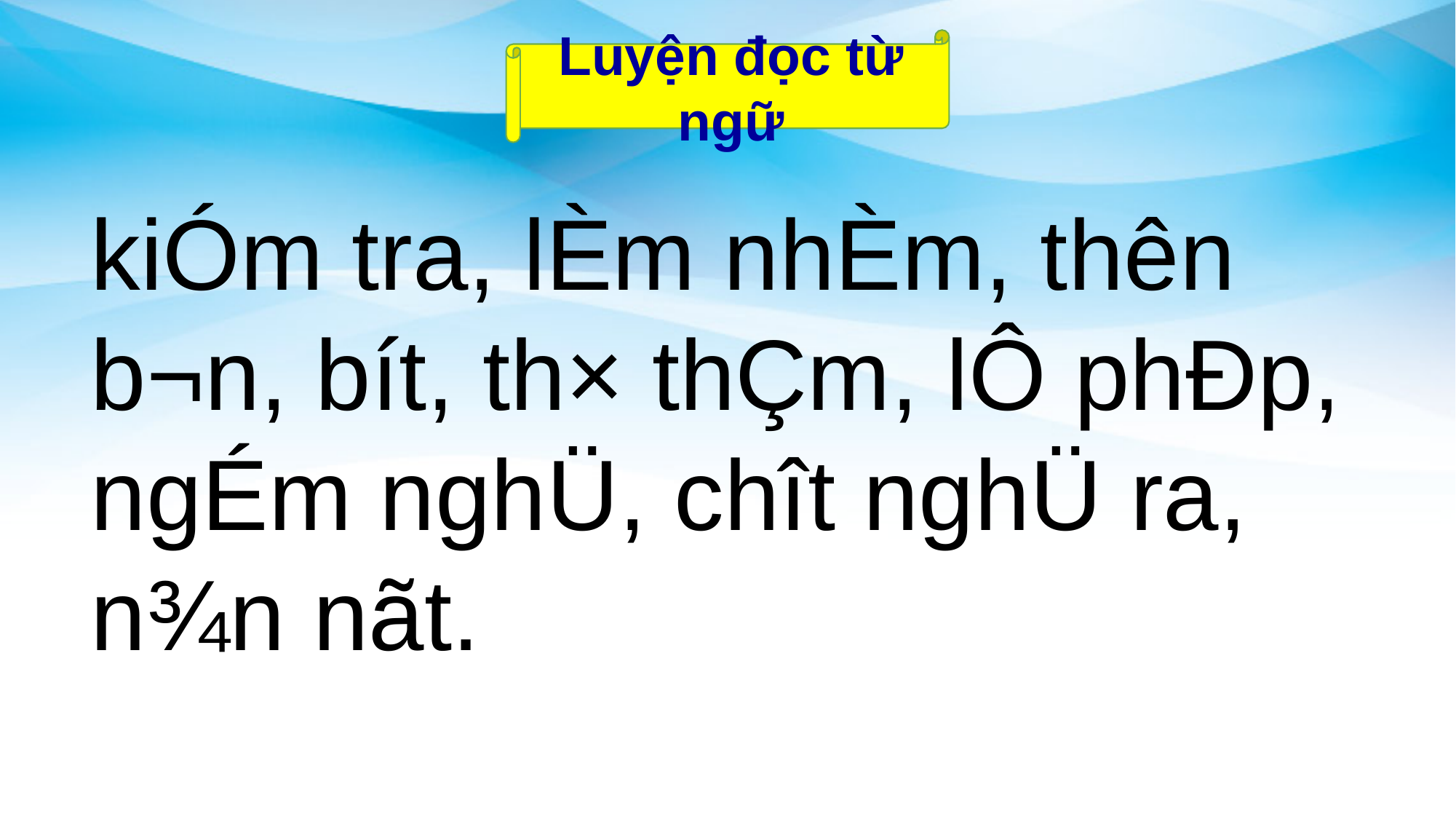

Luyện đọc từ ngữ
kiÓm tra, lÈm nhÈm, thên b¬n, bít, th× thÇm, lÔ phÐp, ngÉm nghÜ, chît nghÜ ra, n¾n nãt.